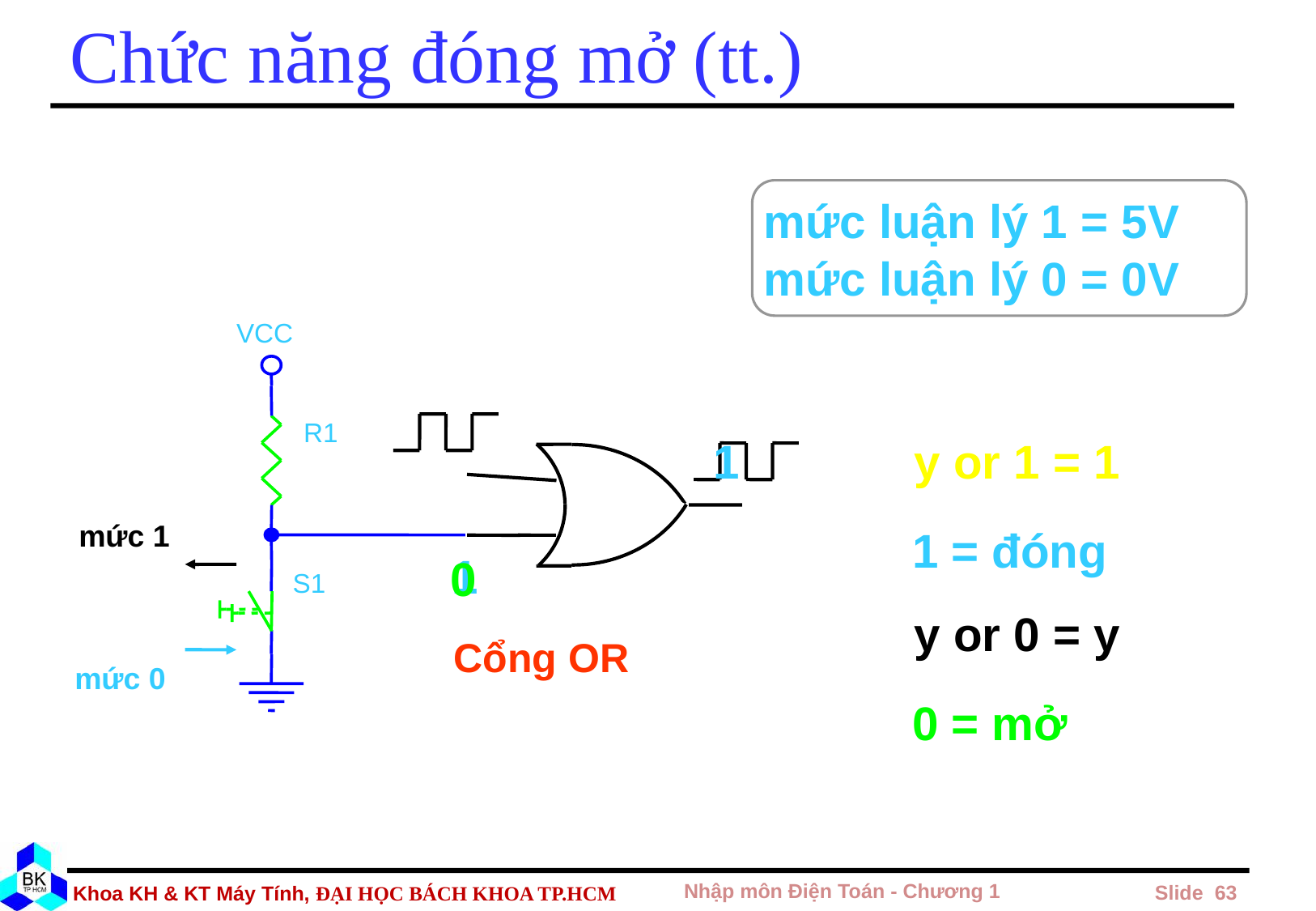

# Chức năng đóng mở (tt.)
mức luận lý 1 = 5V
mức luận lý 0 = 0V
VCC

R1

1
y or 1 = 1

mức 1
1 = đóng

1
0

S1

y or 0 = y

Cổng OR

mức 0

0 = mở

Nhập môn Điện Toán - Chương 1
 Slide  63